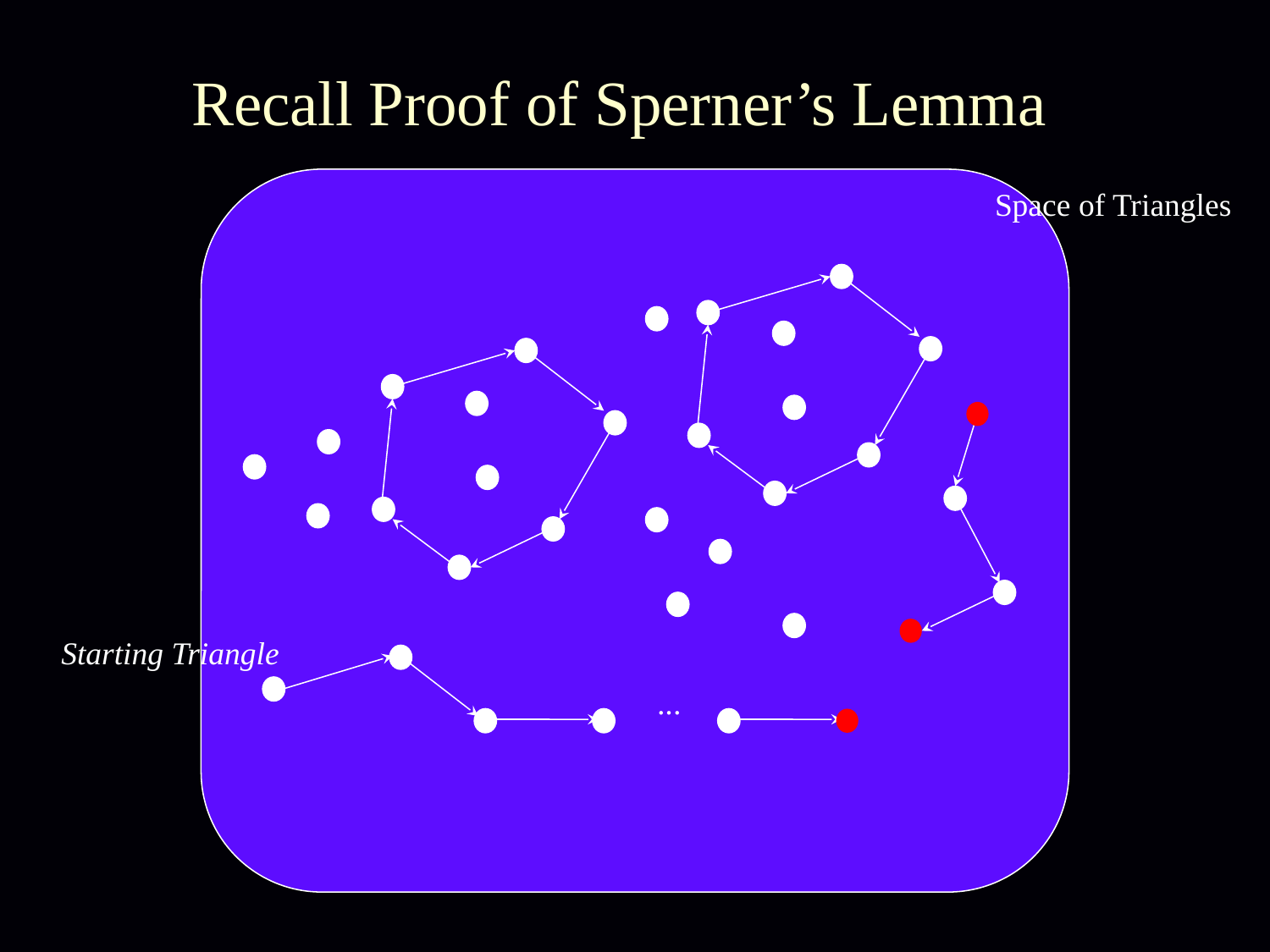

# Recall Proof of Sperner’s Lemma

Space of Triangles

Starting Triangle

...